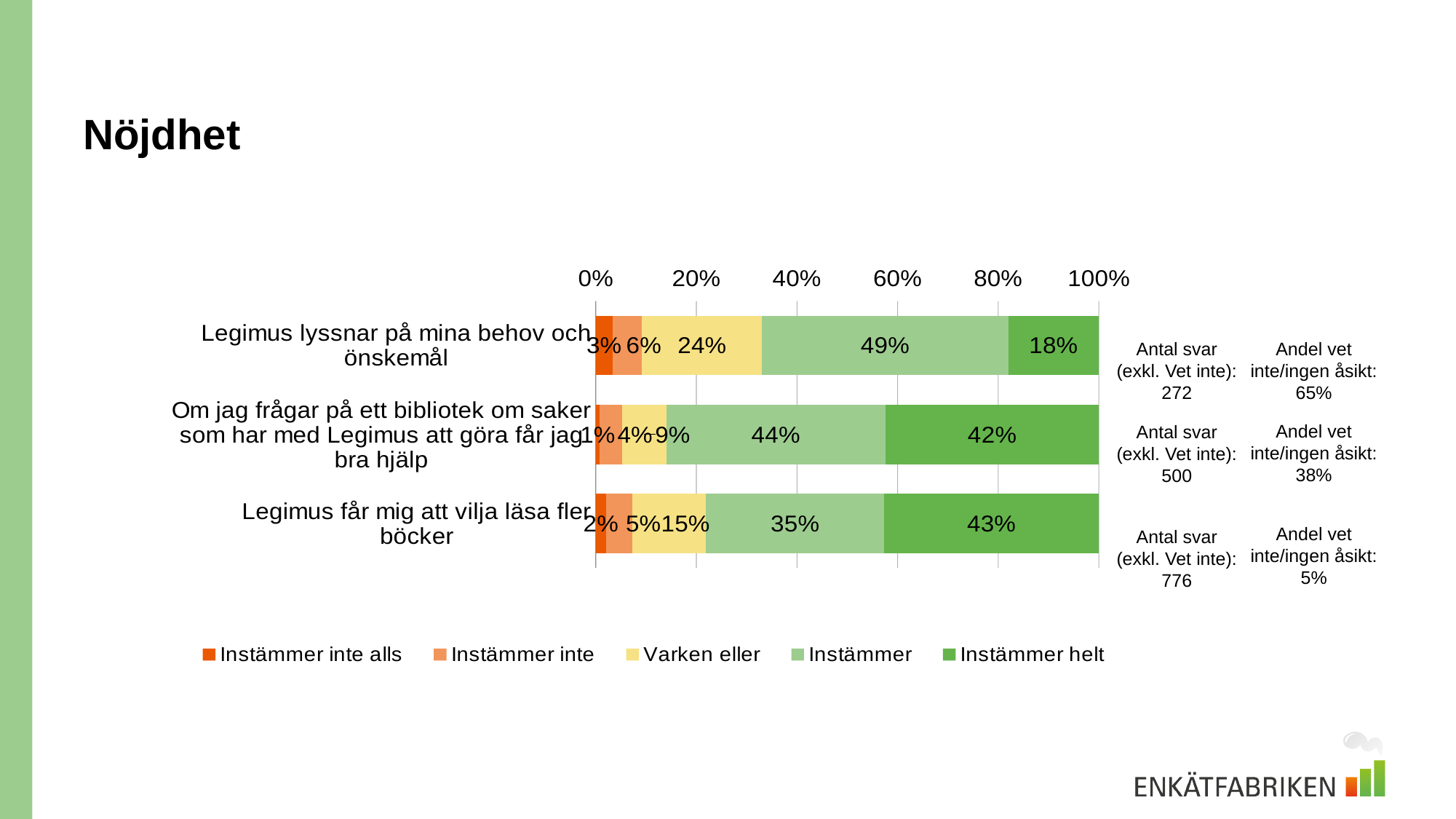

# Nöjdhet

### Chart

| Category | Instämmer inte alls | Instämmer inte | Varken eller | Instämmer | Instämmer helt |
|---|---|---|---|---|---|
| Legimus lyssnar på mina behov och önskemål | 0.03308823529411765 | 0.0588235294117647 | 0.23897058823529413 | 0.48897058823529416 | 0.1801470588235294 |
| Om jag frågar på ett bibliotek om saker som har med Legimus att göra får jag bra hjälp | 0.008 | 0.044 | 0.088 | 0.436 | 0.424 |
| Legimus får mig att vilja läsa fler böcker | 0.020618556701030924 | 0.05154639175257732 | 0.14690721649484537 | 0.3543814432989691 | 0.4265463917525773 |
Antal svar (exkl. Vet inte):
272
Andel vet inte/ingen åsikt:
65%
Andel vet inte/ingen åsikt:
38%
Antal svar (exkl. Vet inte):
500
Andel vet inte/ingen åsikt:
5%
Antal svar (exkl. Vet inte):
776